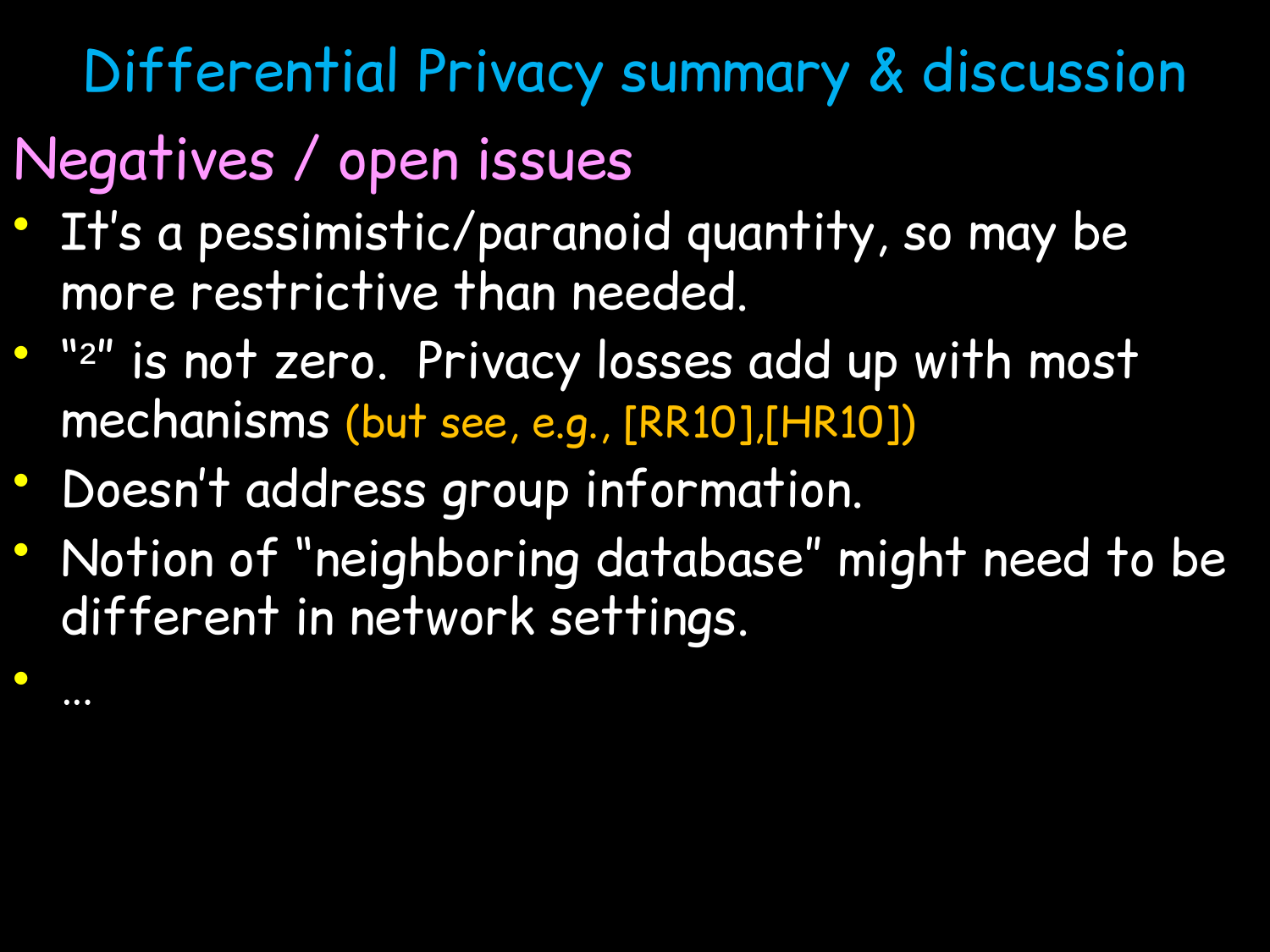

Differential Privacy summary & discussion
Negatives / open issues
It’s a pessimistic/paranoid quantity, so may be more restrictive than needed.
“²” is not zero.  Privacy losses add up with most mechanisms (but see, e.g., [RR10],[HR10])
Doesn’t address group information.
Notion of “neighboring database” might need to be different in network settings.
…